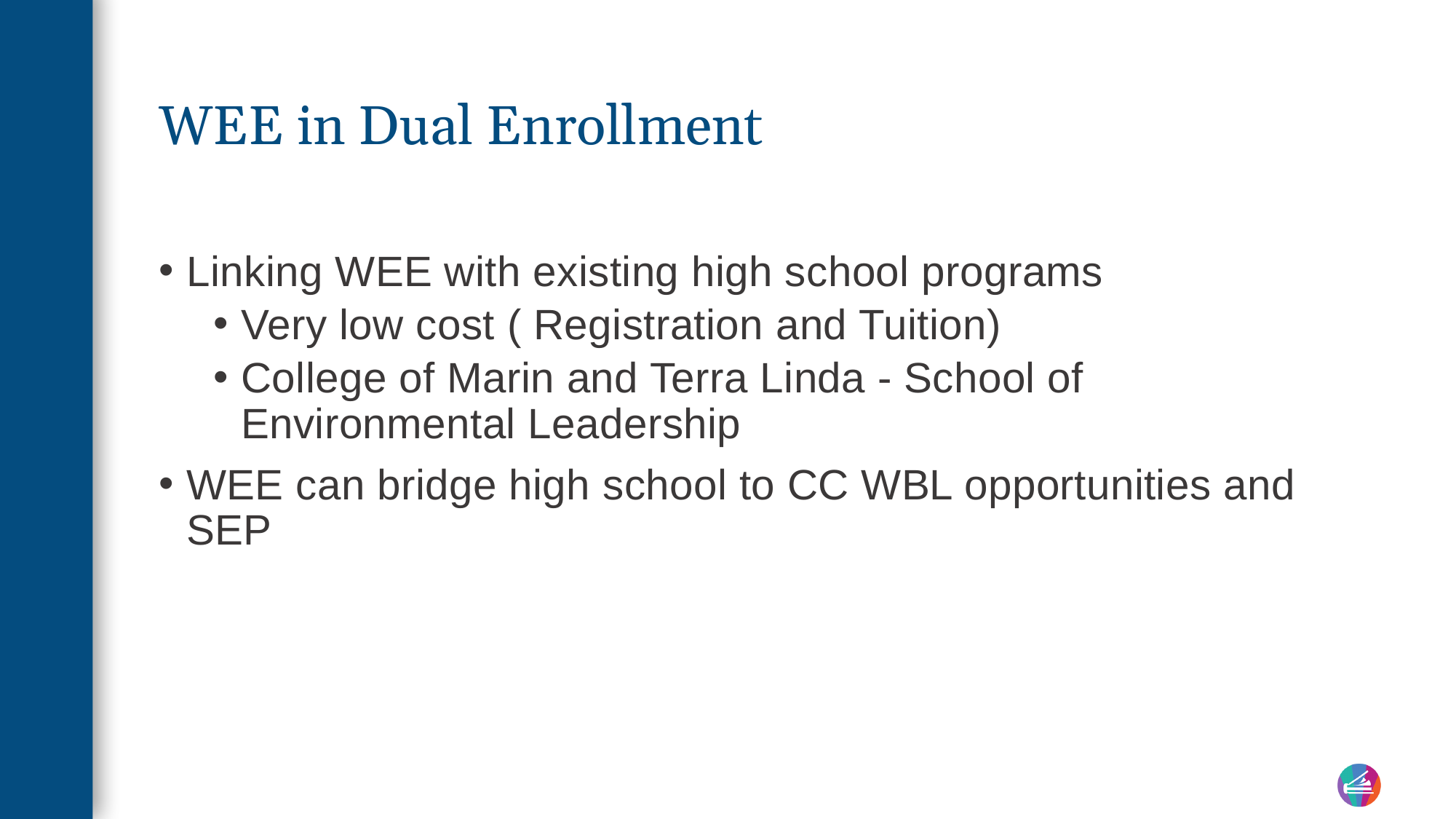

# WEE in Dual Enrollment
Linking WEE with existing high school programs
Very low cost ( Registration and Tuition)
College of Marin and Terra Linda - School of Environmental Leadership
WEE can bridge high school to CC WBL opportunities and SEP